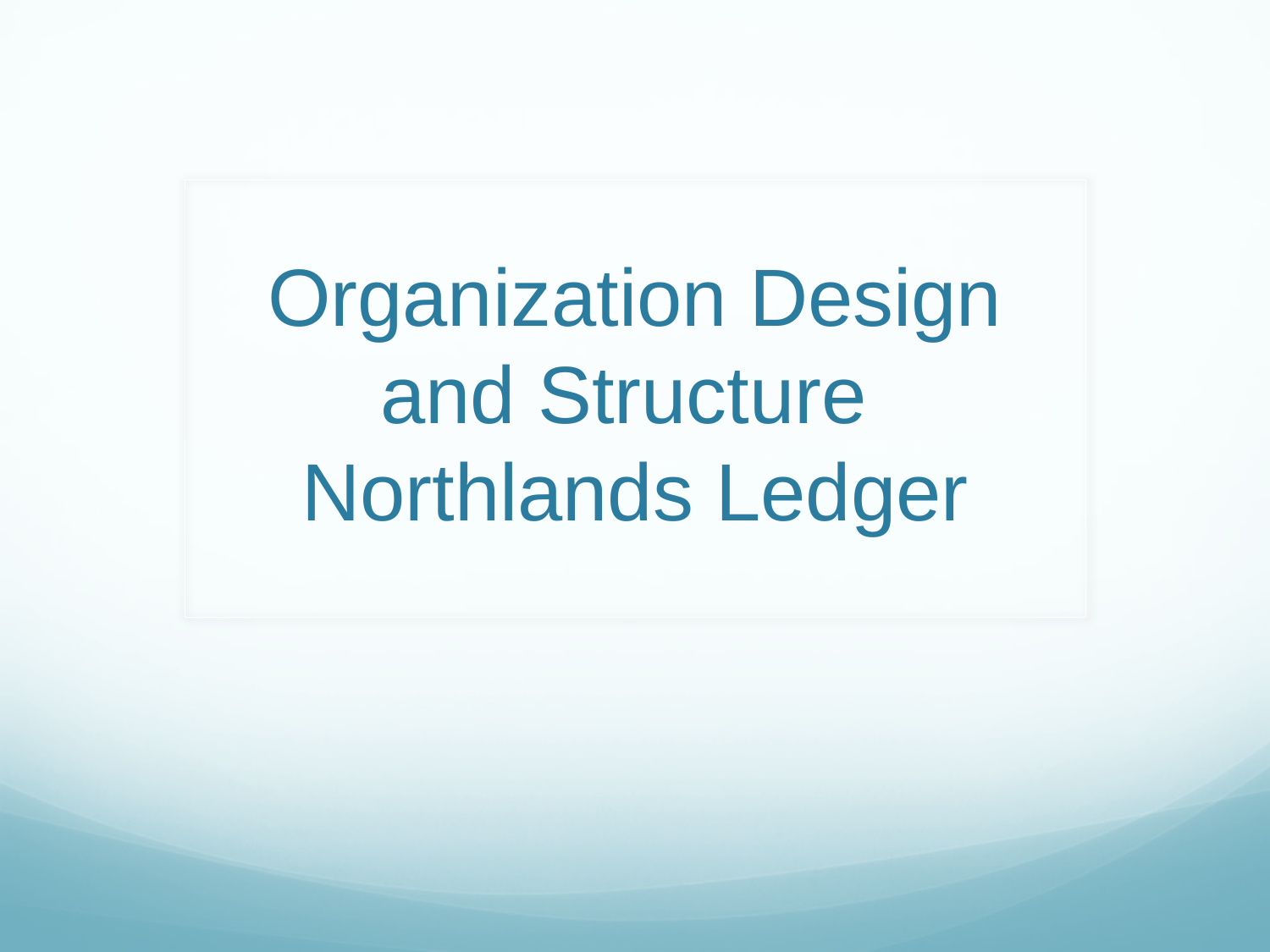

# Organization Design and Structure Northlands Ledger